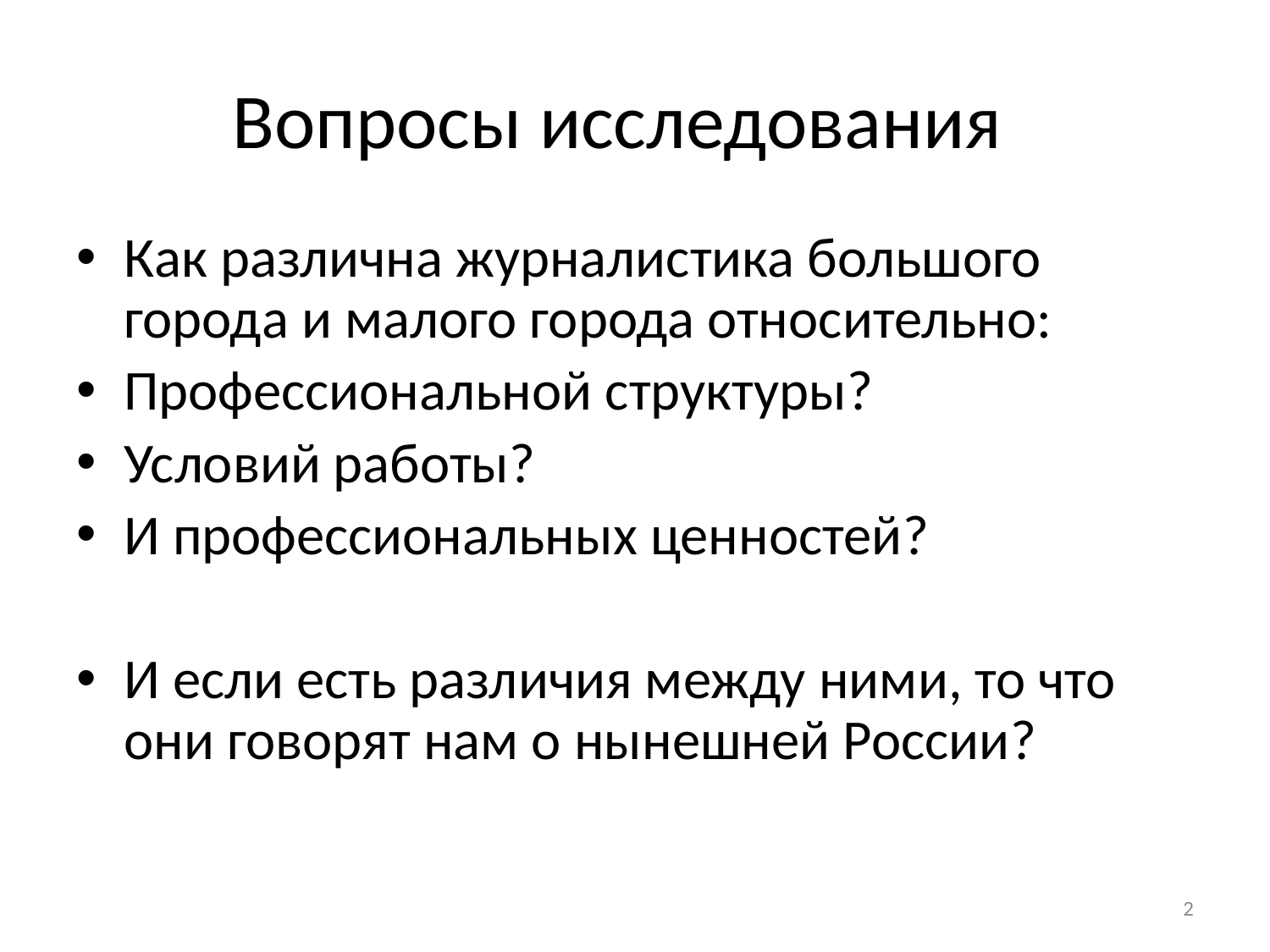

# Вопросы исследования
Как различна журналистика большого города и малого города относительно:
Профессиональной структуры?
Условий работы?
И профессиональных ценностей?

И если есть различия между ними, то что они говорят нам о нынешней России?

2